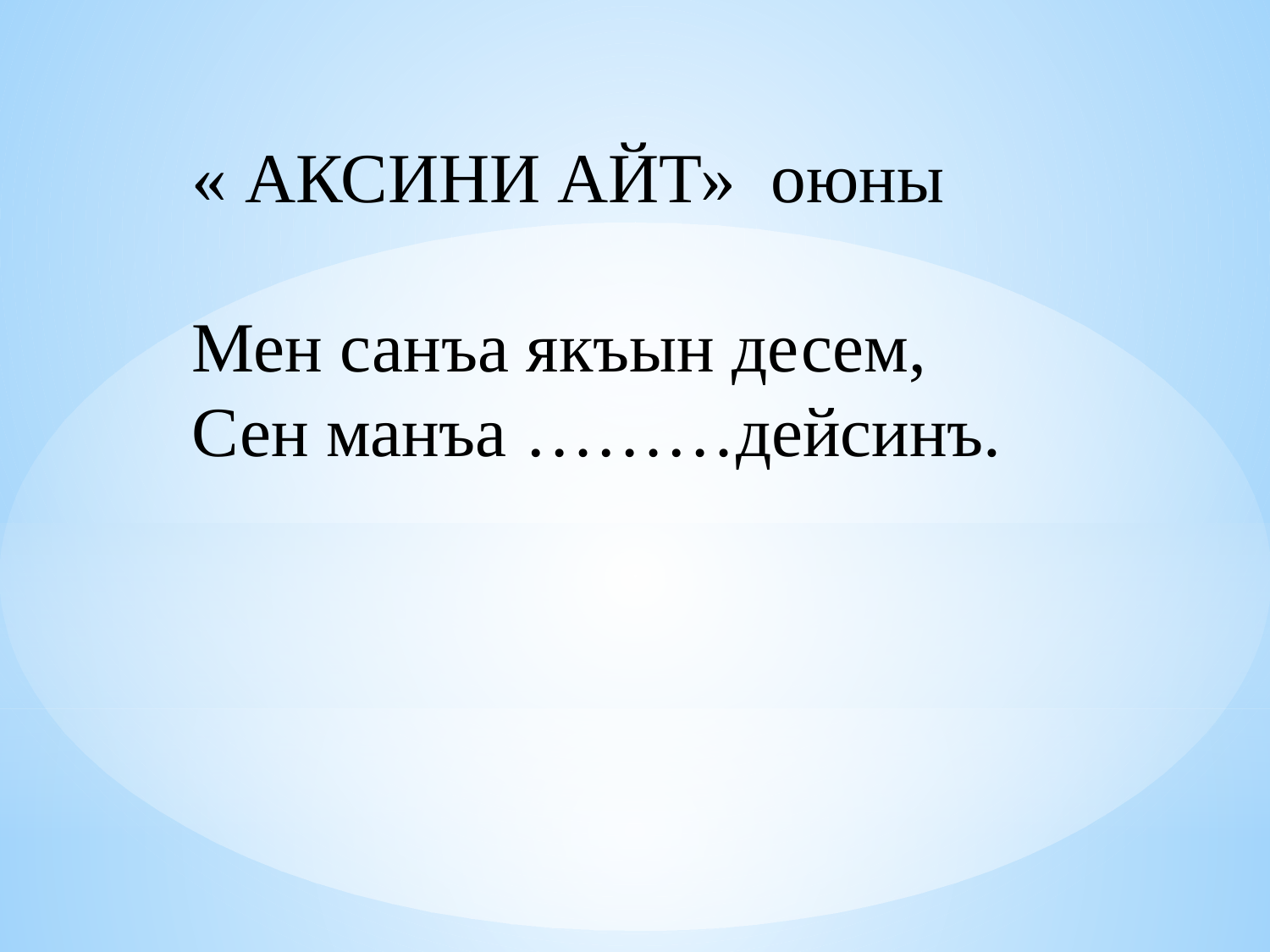

« АКСИНИ АЙТ»  оюны

Мен санъа якъын десем,
Сен манъа ………дейсинъ.